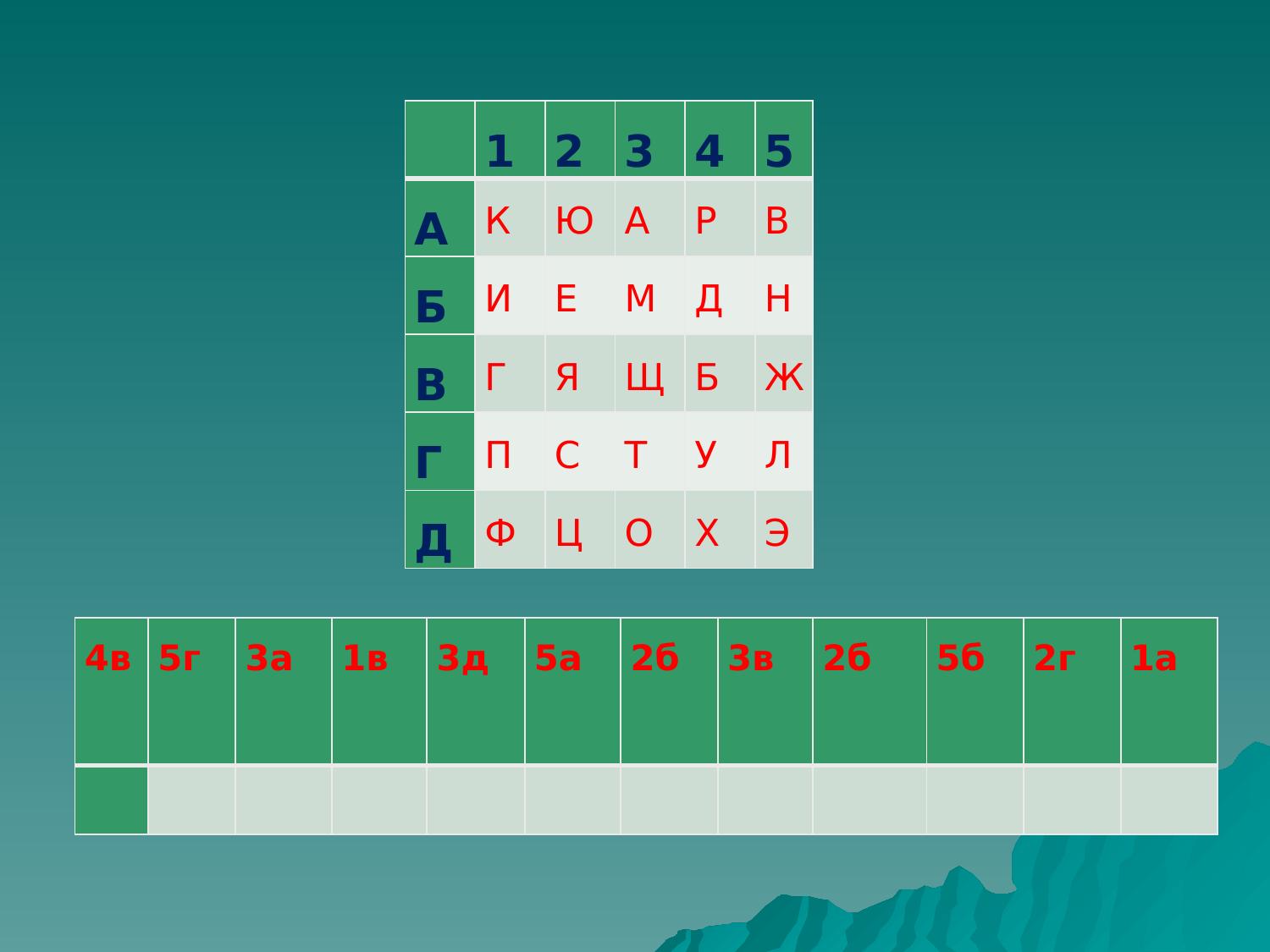

#
|  | 1 | 2 | 3 | 4 | 5 |
| --- | --- | --- | --- | --- | --- |
| А | К | Ю | А | Р | В |
| Б | И | Е | М | Д | Н |
| В | Г | Я | Щ | Б | Ж |
| Г | П | С | Т | У | Л |
| Д | Ф | Ц | О | Х | Э |
| 4в | 5г | 3а | 1в | 3д | 5а | 2б | 3в | 2б | 5б | 2г | 1а |
| --- | --- | --- | --- | --- | --- | --- | --- | --- | --- | --- | --- |
|  |  |  |  |  |  |  |  |  |  |  |  |